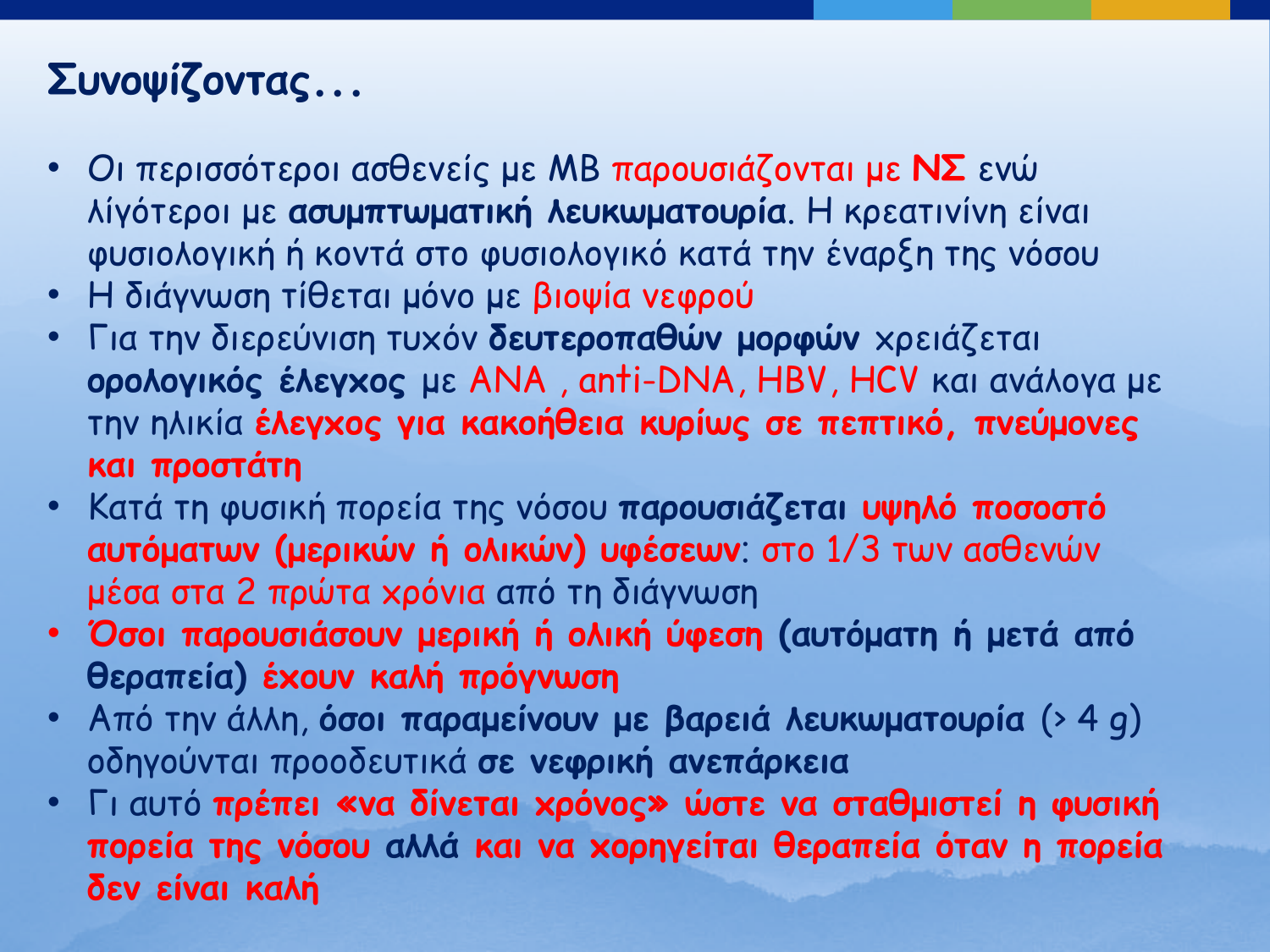

Συνοψίζοντας...

Οι περισσότεροι ασθενείς με ΜΒ παρουσιάζονται με ΝΣ ενώ λίγότεροι με ασυμπτωματική λευκωματουρία. Η κρεατινίνη είναι φυσιολογική ή κοντά στο φυσιολογικό κατά την έναρξη της νόσου
Η διάγνωση τίθεται μόνο με βιοψία νεφρού
Για την διερεύνιση τυχόν δευτεροπαθών μορφών χρειάζεται ορολογικός έλεγχος με ΑΝΑ , anti-DNA, HBV, HCV και ανάλογα με την ηλικία έλεγχος για κακοήθεια κυρίως σε πεπτικό, πνεύμονες και προστάτη
Κατά τη φυσική πορεία της νόσου παρουσιάζεται υψηλό ποσοστό αυτόματων (μερικών ή ολικών) υφέσεων: στο 1/3 των ασθενών μέσα στα 2 πρώτα χρόνια από τη διάγνωση
Όσοι παρουσιάσουν μερική ή ολική ύφεση (αυτόματη ή μετά από θεραπεία) έχουν καλή πρόγνωση
Από την άλλη, όσοι παραμείνουν με βαρειά λευκωματουρία (> 4 g) οδηγούνται προοδευτικά σε νεφρική ανεπάρκεια
Γι αυτό πρέπει «να δίνεται χρόνος» ώστε να σταθμιστεί η φυσική πορεία της νόσου αλλά και να χορηγείται θεραπεία όταν η πορεία δεν είναι καλή